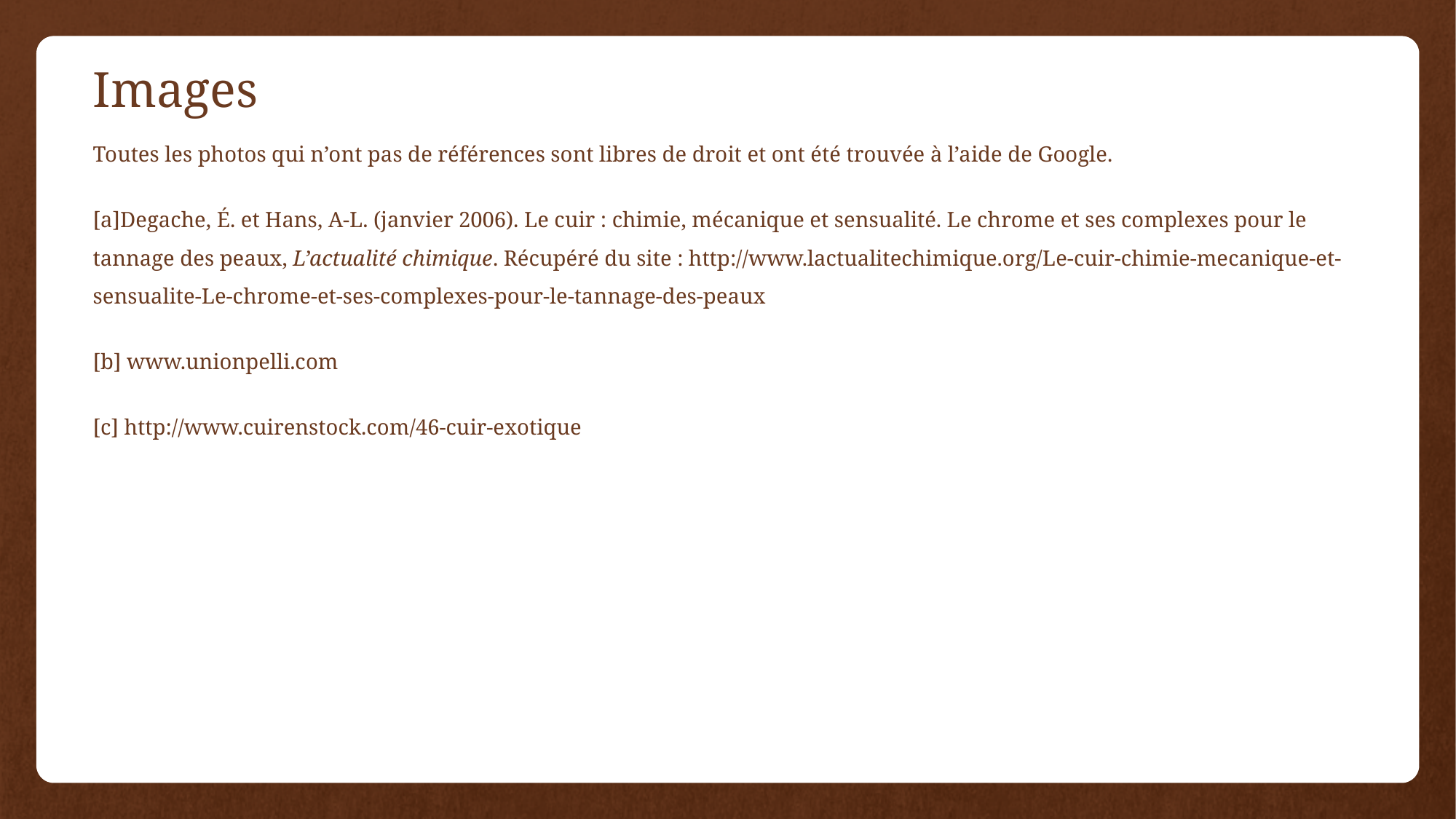

# Images
Toutes les photos qui n’ont pas de références sont libres de droit et ont été trouvée à l’aide de Google.
[a]Degache, É. et Hans, A-L. (janvier 2006). Le cuir : chimie, mécanique et sensualité. Le chrome et ses complexes pour le tannage des peaux, L’actualité chimique. Récupéré du site : http://www.lactualitechimique.org/Le-cuir-chimie-mecanique-et-sensualite-Le-chrome-et-ses-complexes-pour-le-tannage-des-peaux
[b] www.unionpelli.com
[c] http://www.cuirenstock.com/46-cuir-exotique